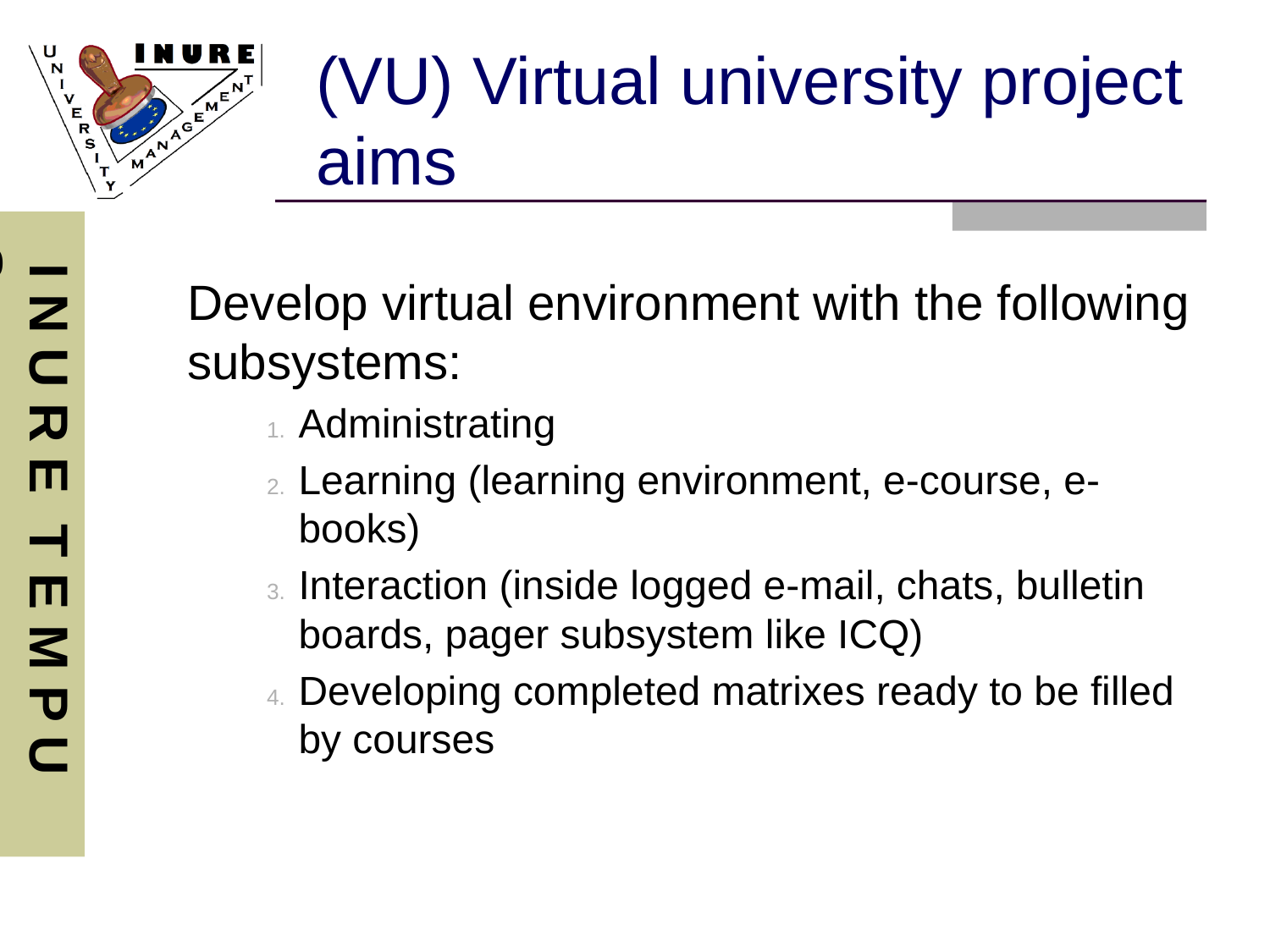

# (VU) Virtual university project aims
	Develop virtual environment with the following subsystems:
Administrating
Learning (learning environment, e-course, e-books)
Interaction (inside logged e-mail, chats, bulletin boards, pager subsystem like ICQ)
Developing completed matrixes ready to be filled by courses